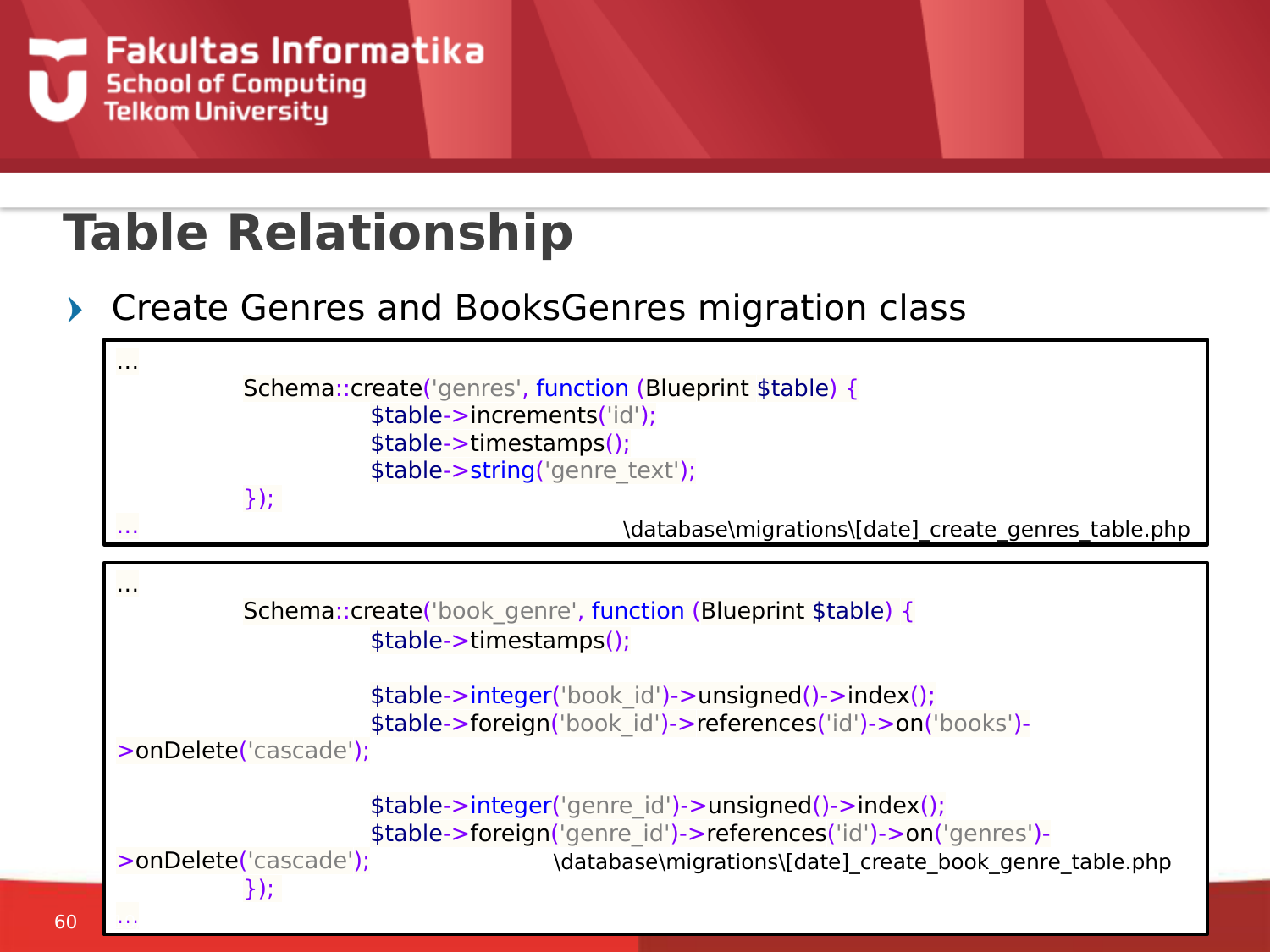

# Table Relationship
Create Genres and BooksGenres migration class
…
	Schema::create('genres', function (Blueprint $table) {
		$table->increments('id');
		$table->timestamps();
		$table->string('genre_text');
	});
…
\database\migrations\[date]_create_genres_table.php
…
	Schema::create('book_genre', function (Blueprint $table) {
		$table->timestamps();

		$table->integer('book_id')->unsigned()->index();
		$table->foreign('book_id')->references('id')->on('books')->onDelete('cascade');

		$table->integer('genre_id')->unsigned()->index();
		$table->foreign('genre_id')->references('id')->on('genres')->onDelete('cascade');
	});
…
\database\migrations\[date]_create_book_genre_table.php

60
10/29/2015